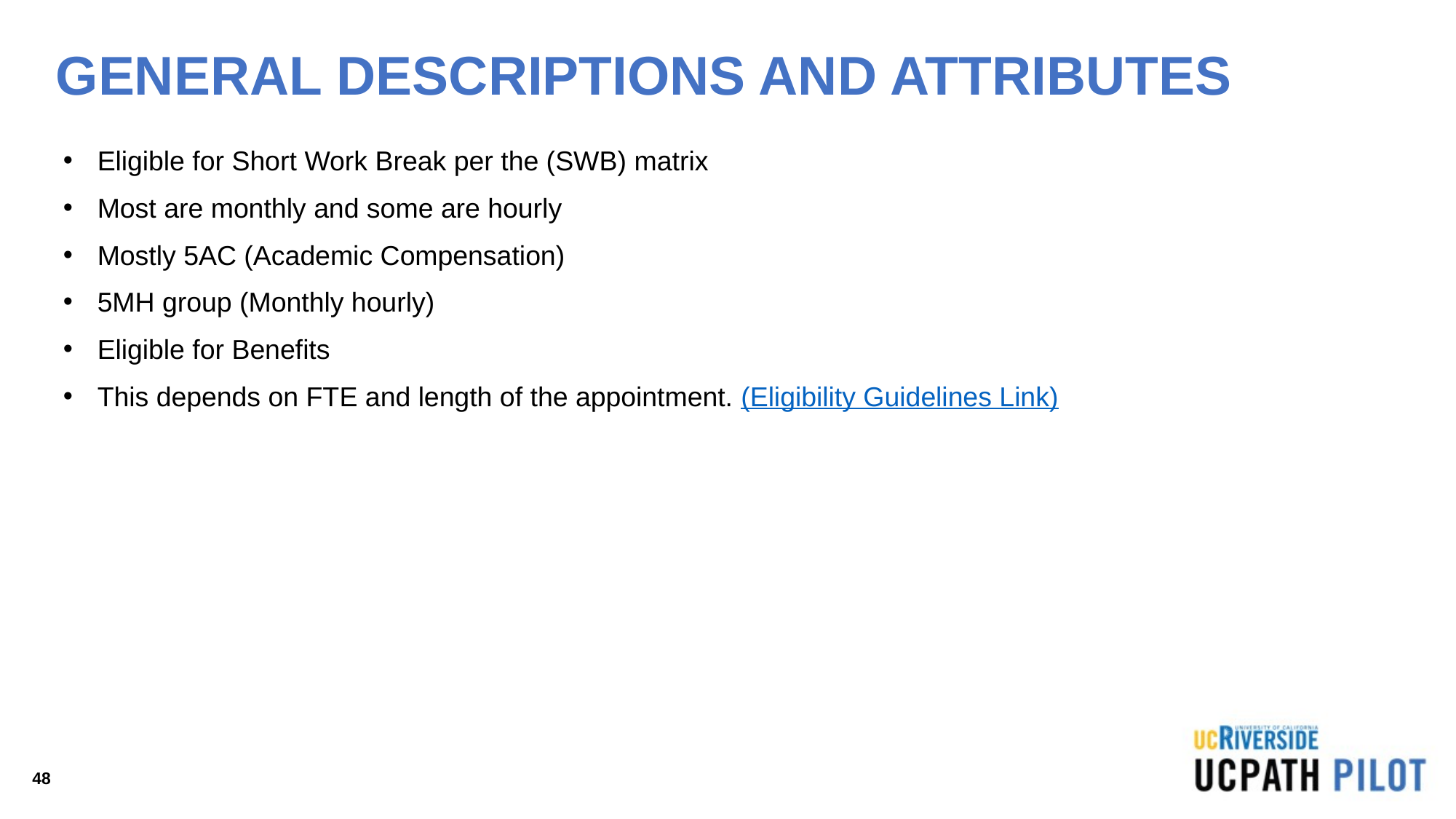

# GENERAL DESCRIPTIONS AND ATTRIBUTES
Eligible for Short Work Break per the (SWB) matrix
Most are monthly and some are hourly
Mostly 5AC (Academic Compensation)
5MH group (Monthly hourly)
Eligible for Benefits
This depends on FTE and length of the appointment. (Eligibility Guidelines Link)

48